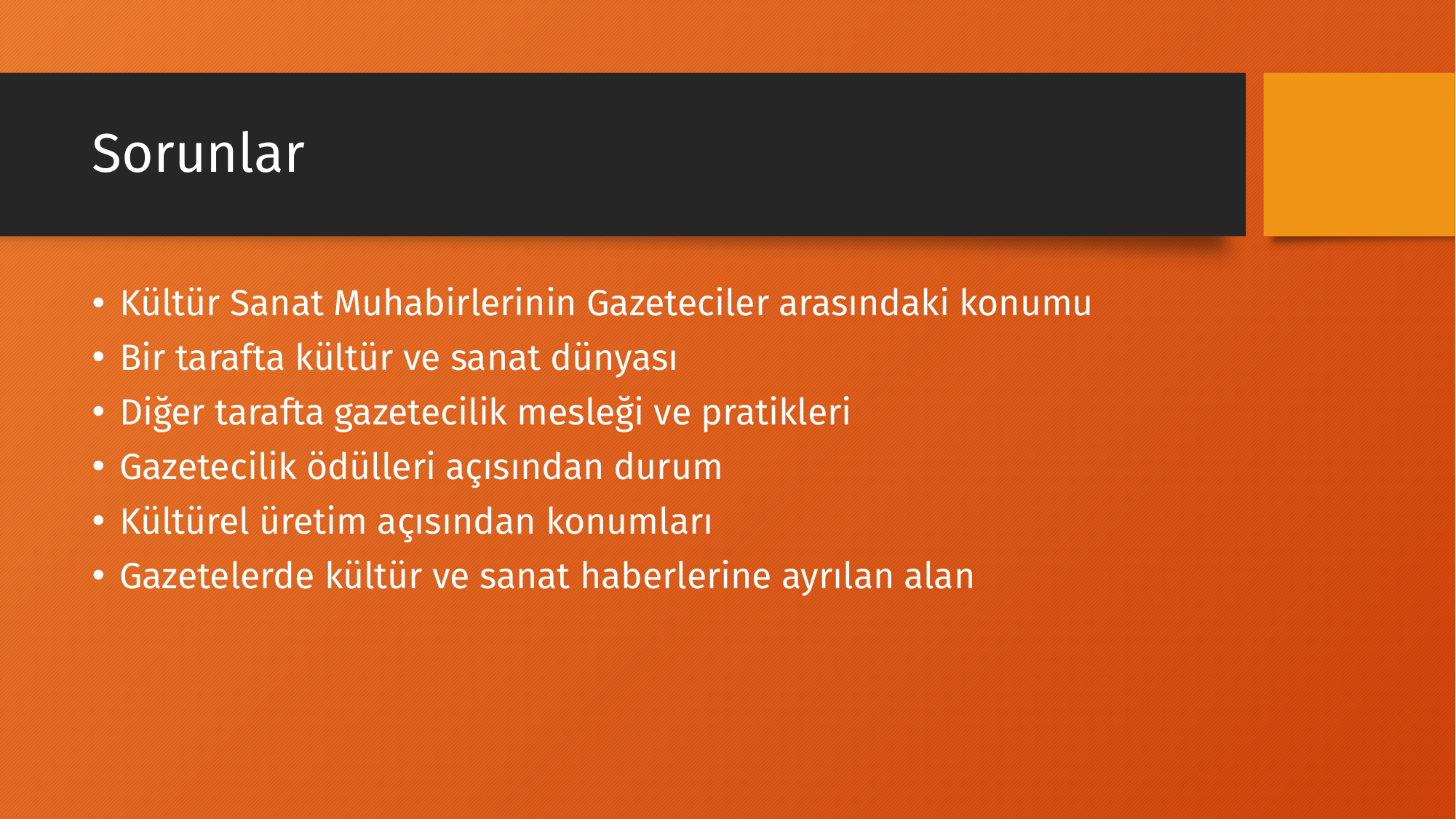

# Sorunlar
Kültür Sanat Muhabirlerinin Gazeteciler arasındaki konumu
Bir tarafta kültür ve sanat dünyası
Diğer tarafta gazetecilik mesleği ve pratikleri
Gazetecilik ödülleri açısından durum
Kültürel üretim açısından konumları
Gazetelerde kültür ve sanat haberlerine ayrılan alan